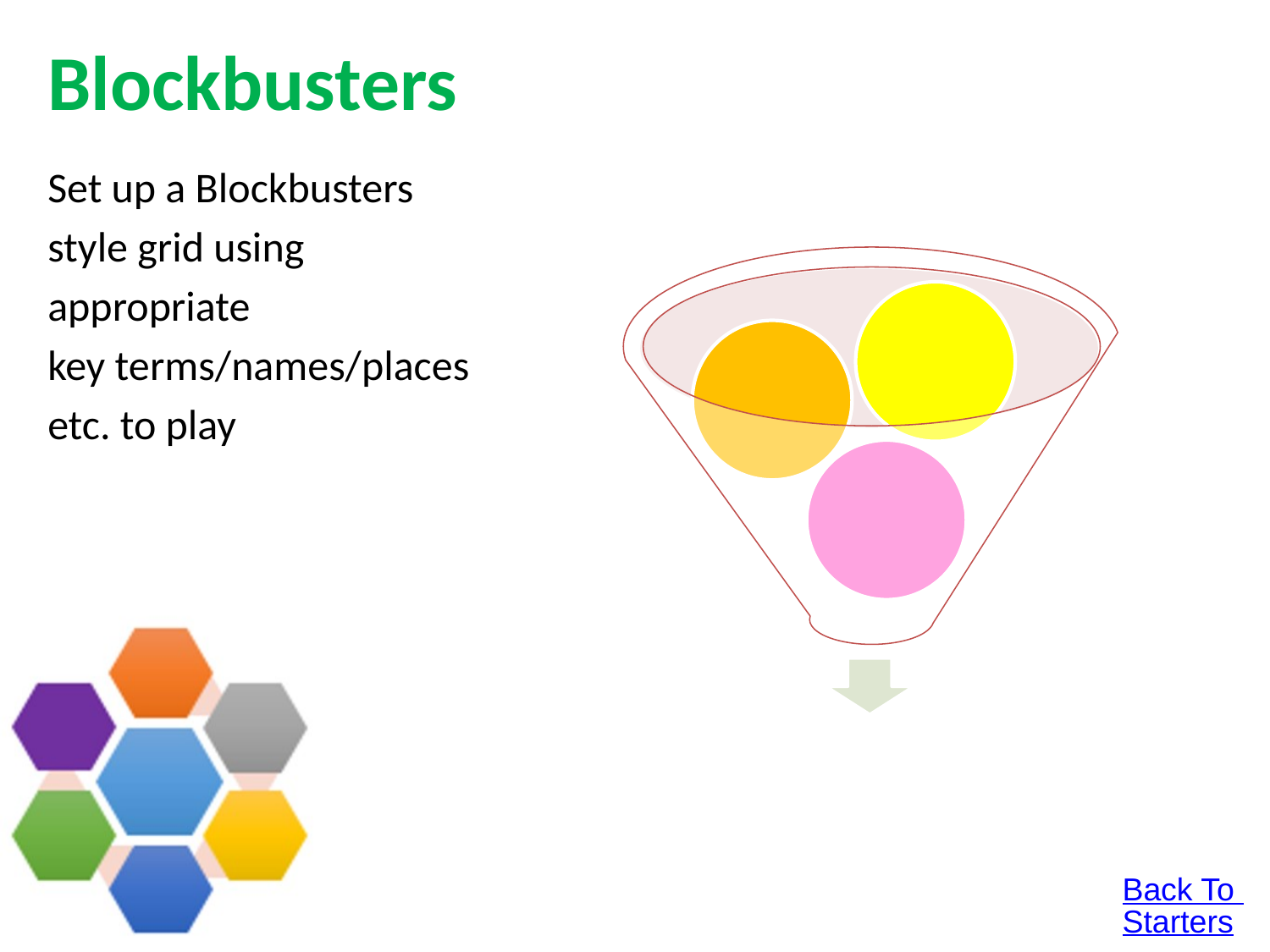

# Blockbusters

Set up a Blockbusters
style grid using
appropriate
key terms/names/places
etc. to play
Back To Starters